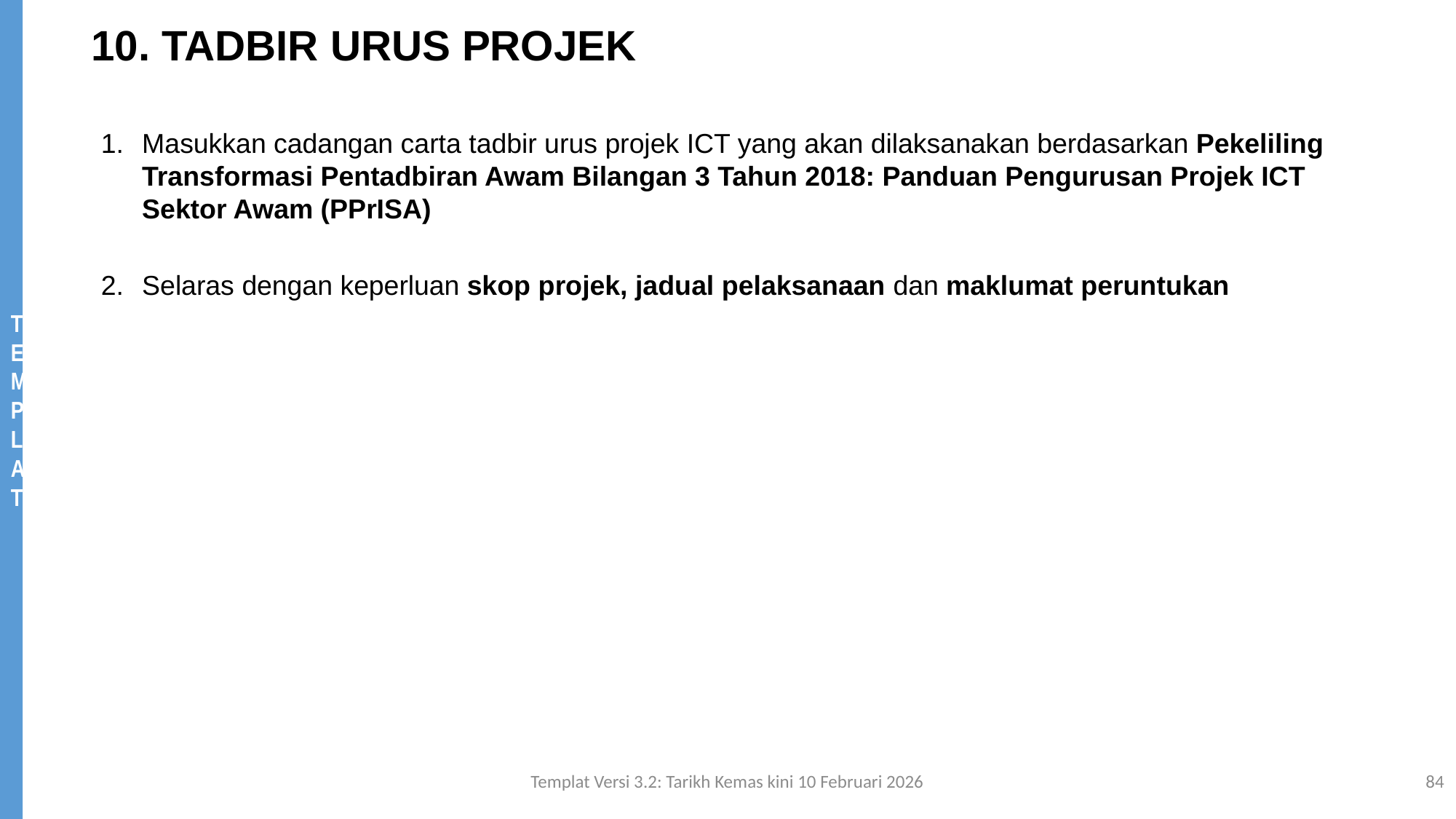

10. TADBIR URUS PROJEK
Masukkan cadangan carta tadbir urus projek ICT yang akan dilaksanakan berdasarkan Pekeliling Transformasi Pentadbiran Awam Bilangan 3 Tahun 2018: Panduan Pengurusan Projek ICT Sektor Awam (PPrISA)

Selaras dengan keperluan skop projek, jadual pelaksanaan dan maklumat peruntukan

Templat Versi 3.2: Tarikh Kemas kini 10 Februari 2026
84